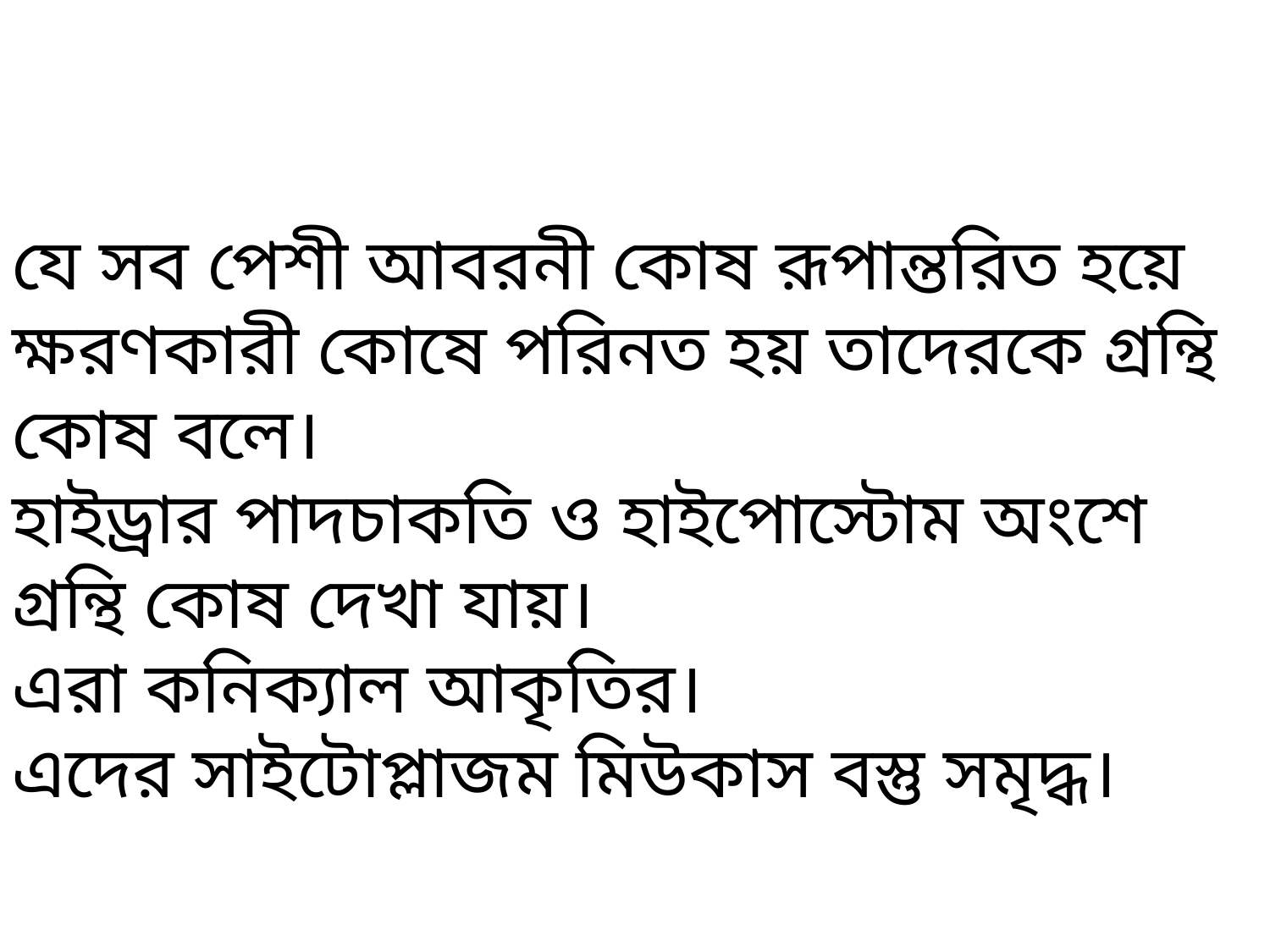

যে সব পেশী আবরনী কোষ রূপান্তরিত হয়ে ক্ষরণকারী কোষে পরিনত হয় তাদেরকে গ্রন্থি কোষ বলে।
হাইড্রার পাদচাকতি ও হাইপোস্টোম অংশে গ্রন্থি কোষ দেখা যায়।
এরা কনিক্যাল আকৃতির।
এদের সাইটোপ্লাজম মিউকাস বস্তু সমৃদ্ধ।